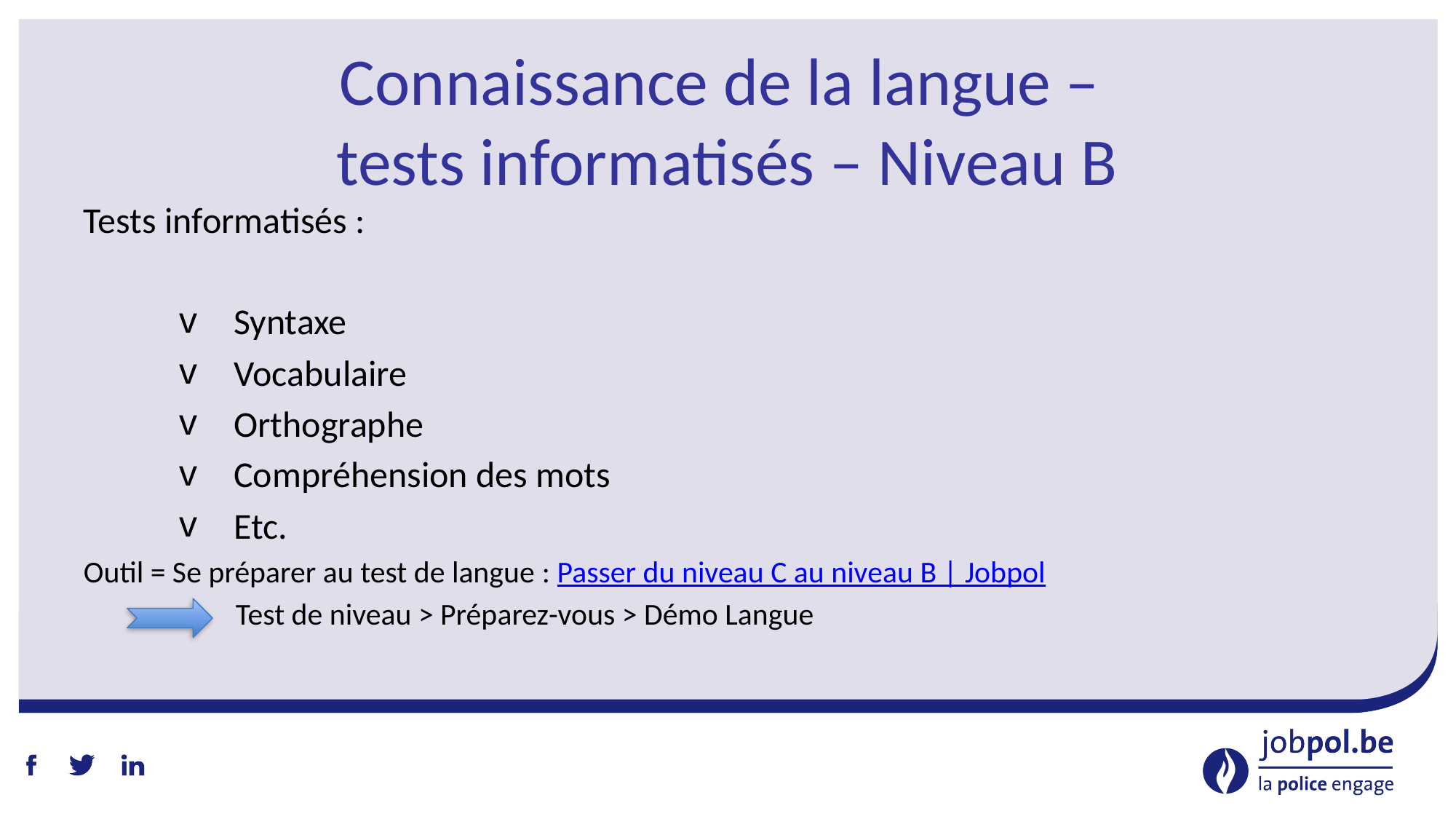

# Connaissance de la langue – tests informatisés – Niveau B
Tests informatisés :

Syntaxe
Vocabulaire
Orthographe
Compréhension des mots
Etc.
Outil = Se préparer au test de langue : Passer du niveau C au niveau B | Jobpol
                      Test de niveau > Préparez-vous > Démo Langue